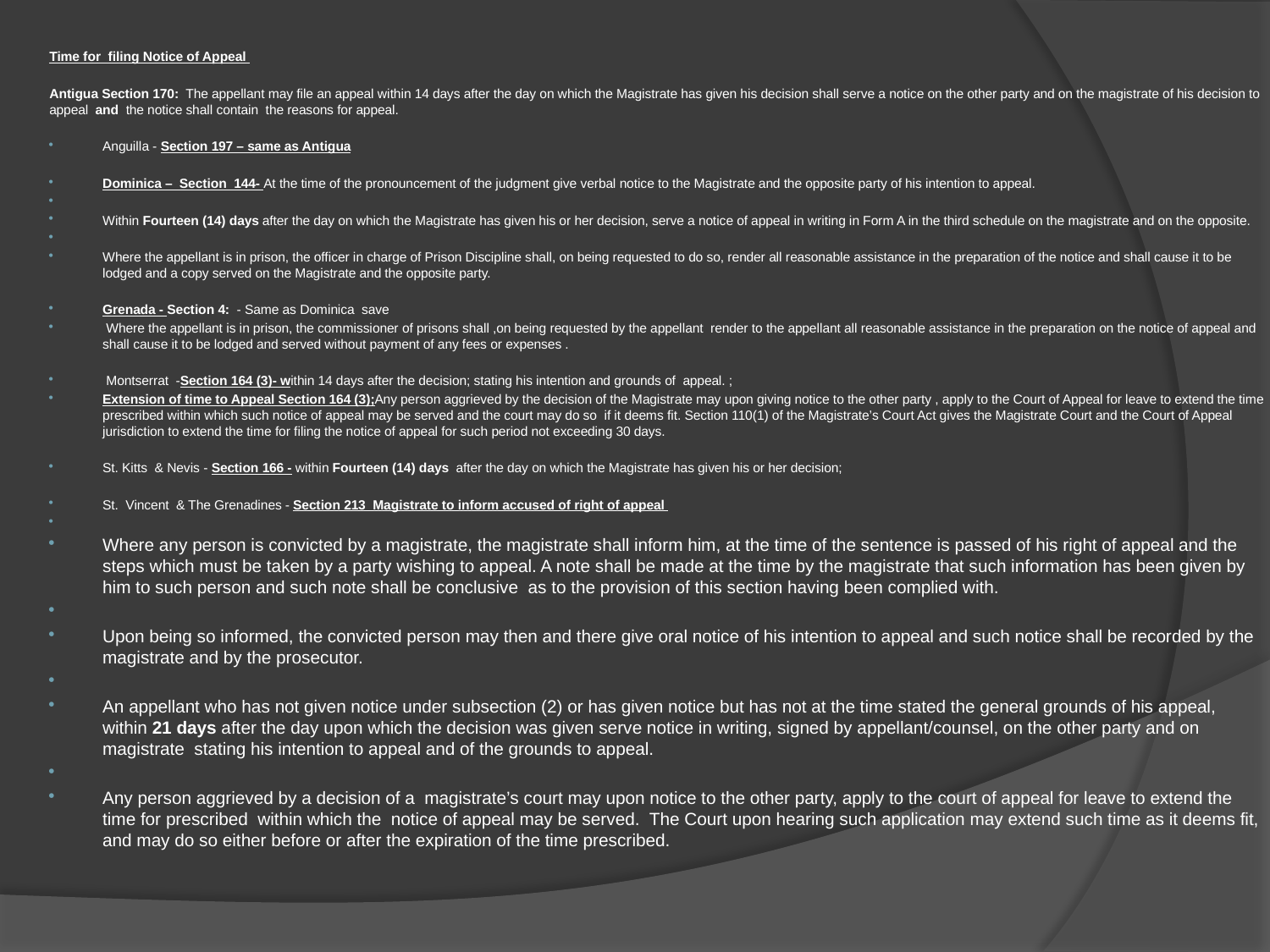

Time for  filing Notice of Appeal

Antigua Section 170:  The appellant may file an appeal within 14 days after the day on which the Magistrate has given his decision shall serve a notice on the other party and on the magistrate of his decision to appeal  and  the notice shall contain  the reasons for appeal.

Anguilla - Section 197 – same as Antigua

Dominica –  Section  144- At the time of the pronouncement of the judgment give verbal notice to the Magistrate and the opposite party of his intention to appeal.

Within Fourteen (14) days after the day on which the Magistrate has given his or her decision, serve a notice of appeal in writing in Form A in the third schedule on the magistrate and on the opposite.

Where the appellant is in prison, the officer in charge of Prison Discipline shall, on being requested to do so, render all reasonable assistance in the preparation of the notice and shall cause it to be lodged and a copy served on the Magistrate and the opposite party.

Grenada - Section 4:  - Same as Dominica  save
 Where the appellant is in prison, the commissioner of prisons shall ,on being requested by the appellant  render to the appellant all reasonable assistance in the preparation on the notice of appeal and shall cause it to be lodged and served without payment of any fees or expenses .

 Montserrat  -Section 164 (3)- within 14 days after the decision; stating his intention and grounds of  appeal. ;
Extension of time to Appeal Section 164 (3);Any person aggrieved by the decision of the Magistrate may upon giving notice to the other party , apply to the Court of Appeal for leave to extend the time prescribed within which such notice of appeal may be served and the court may do so  if it deems fit. Section 110(1) of the Magistrate’s Court Act gives the Magistrate Court and the Court of Appeal jurisdiction to extend the time for filing the notice of appeal for such period not exceeding 30 days.

St. Kitts  & Nevis - Section 166 - within Fourteen (14) days  after the day on which the Magistrate has given his or her decision;

St.  Vincent  & The Grenadines - Section 213  Magistrate to inform accused of right of appeal

Where any person is convicted by a magistrate, the magistrate shall inform him, at the time of the sentence is passed of his right of appeal and the steps which must be taken by a party wishing to appeal. A note shall be made at the time by the magistrate that such information has been given by him to such person and such note shall be conclusive  as to the provision of this section having been complied with.

Upon being so informed, the convicted person may then and there give oral notice of his intention to appeal and such notice shall be recorded by the magistrate and by the prosecutor.

An appellant who has not given notice under subsection (2) or has given notice but has not at the time stated the general grounds of his appeal, within 21 days after the day upon which the decision was given serve notice in writing, signed by appellant/counsel, on the other party and on magistrate  stating his intention to appeal and of the grounds to appeal.

Any person aggrieved by a decision of a  magistrate’s court may upon notice to the other party, apply to the court of appeal for leave to extend the time for prescribed  within which the  notice of appeal may be served.  The Court upon hearing such application may extend such time as it deems fit, and may do so either before or after the expiration of the time prescribed.